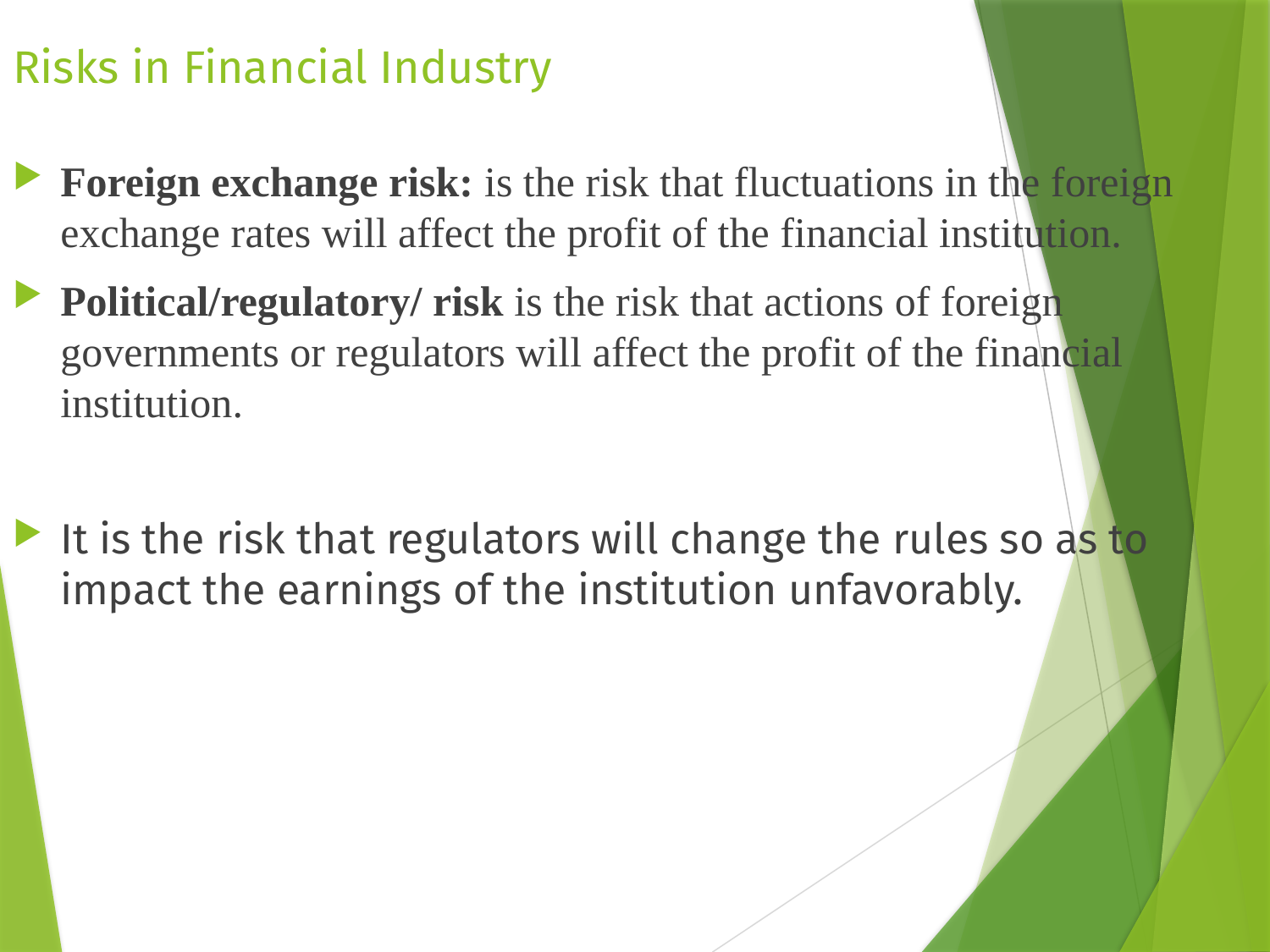

# Risks in Financial Industry
Foreign exchange risk: is the risk that fluctuations in the foreign exchange rates will affect the profit of the financial institution.
Political/regulatory/ risk is the risk that actions of foreign governments or regulators will affect the profit of the financial institution.

It is the risk that regulators will change the rules so as to impact the earnings of the institution unfavorably.